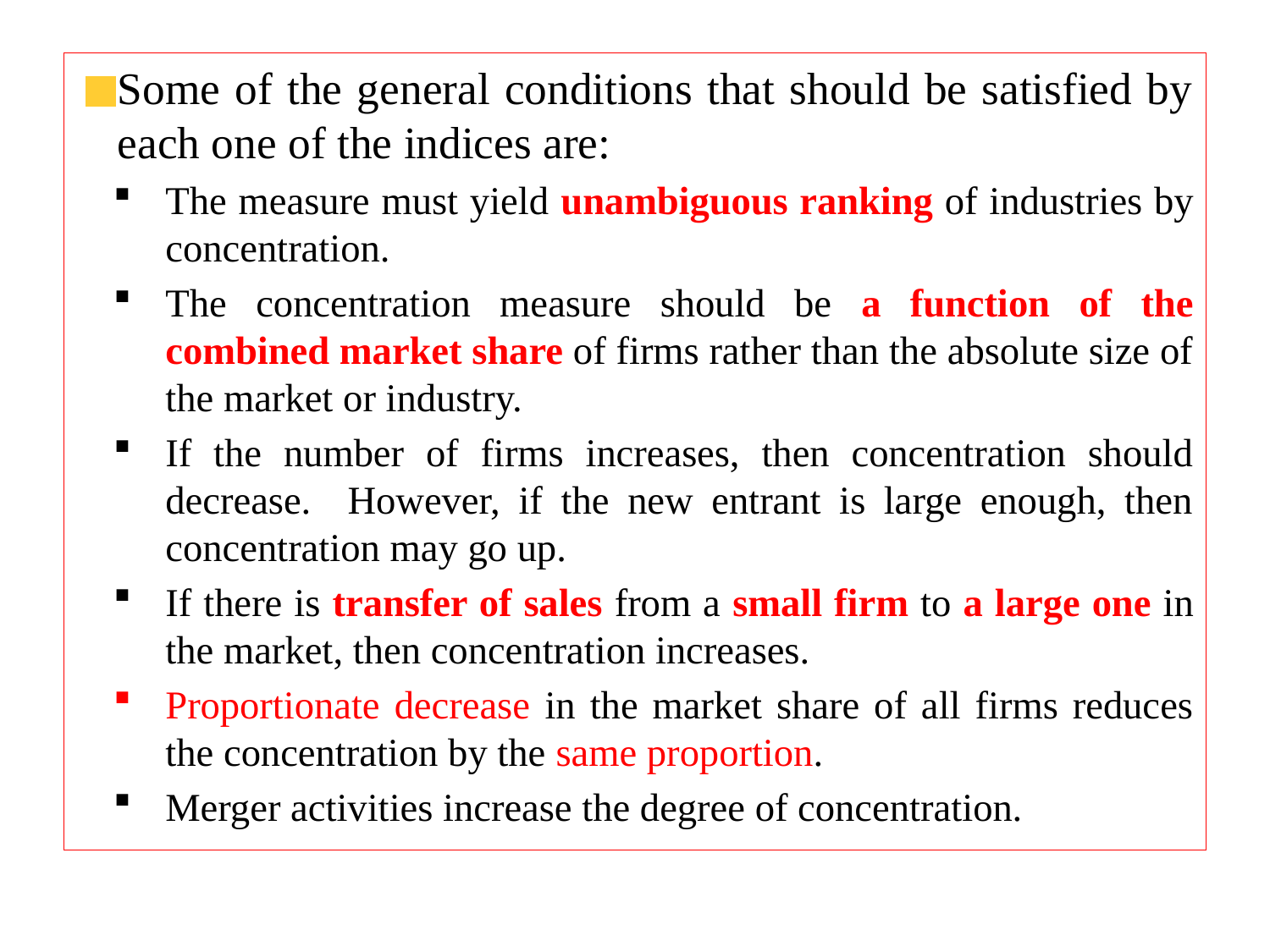

Some of the general conditions that should be satisfied by each one of the indices are:
The measure must yield unambiguous ranking of industries by concentration.
The concentration measure should be a function of the combined market share of firms rather than the absolute size of the market or industry.
If the number of firms increases, then concentration should decrease.  However, if the new entrant is large enough, then concentration may go up.
If there is transfer of sales from a small firm to a large one in the market, then concentration increases.
Proportionate decrease in the market share of all firms reduces the concentration by the same proportion.
Merger activities increase the degree of concentration.